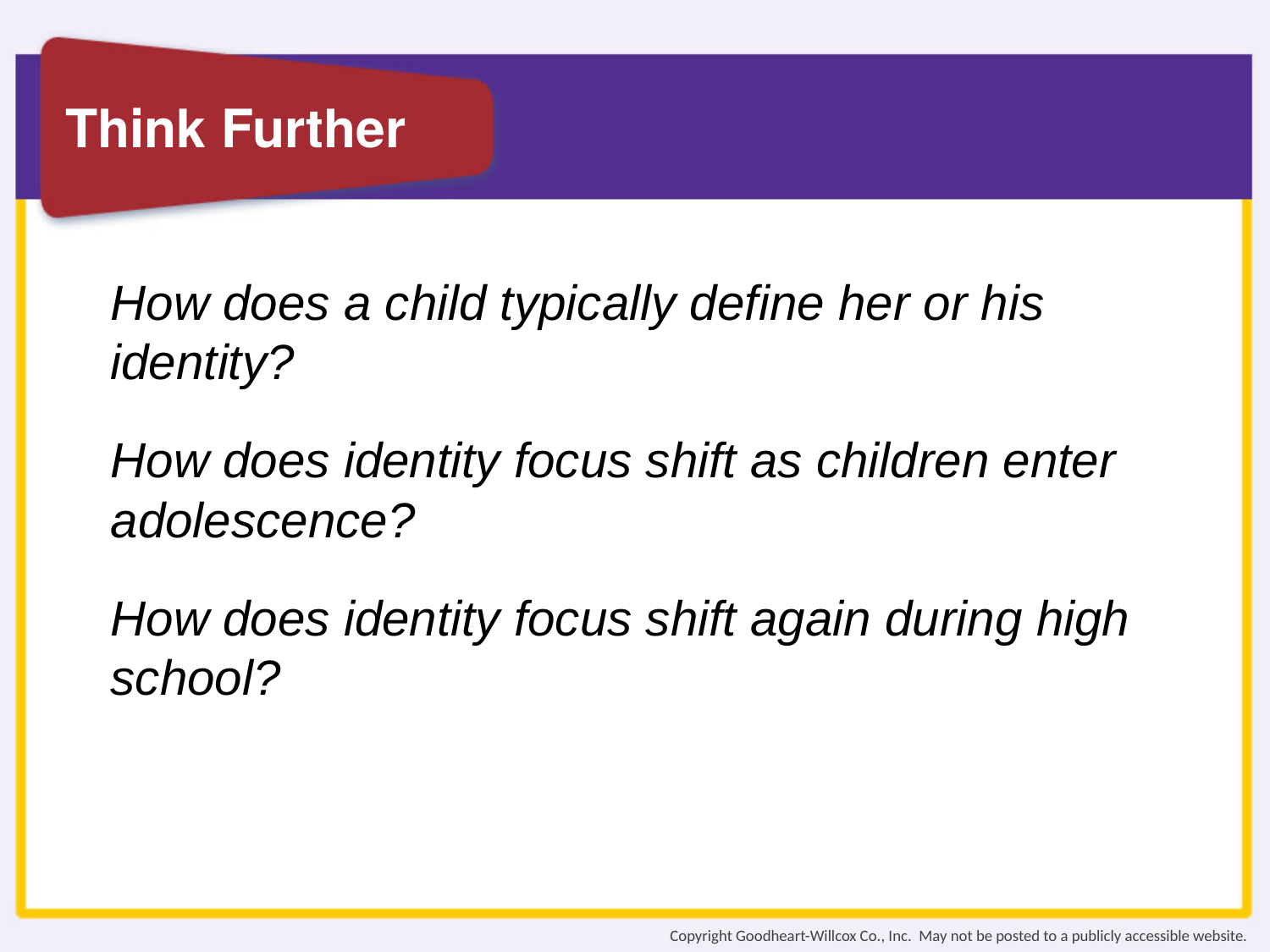

How does a child typically define her or his identity?

How does identity focus shift as children enter adolescence?

How does identity focus shift again during high school?